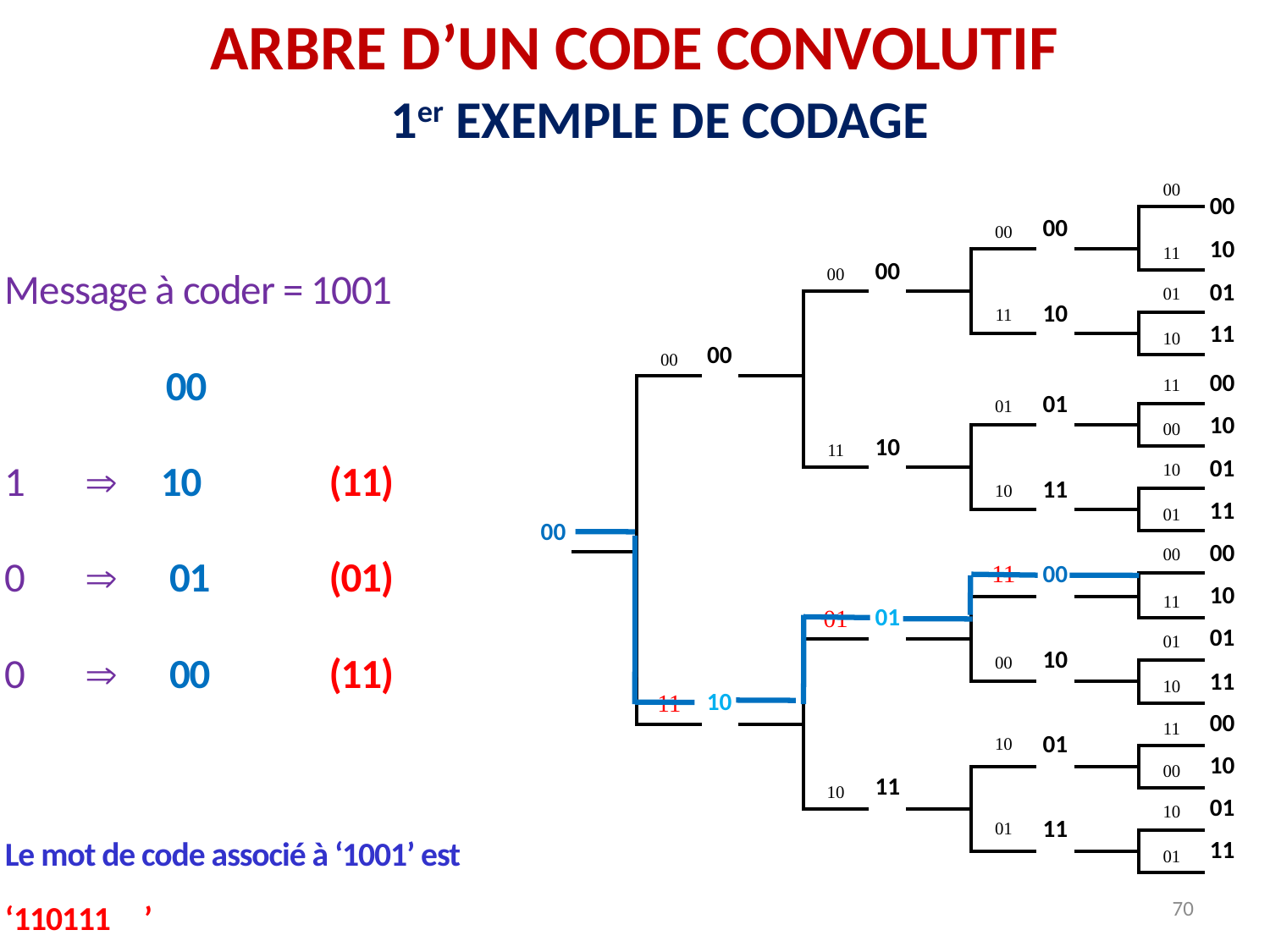

ARBRE D’UN CODE CONVOLUTIF
1er EXEMPLE DE CODAGE
|  |  |  |  |  |  |  |  | 00 |  |  | 00 |  |
| --- | --- | --- | --- | --- | --- | --- | --- | --- | --- | --- | --- | --- |
|  |  |  |  |  |  |  |  |  |  |  | 11 |  |
|  |  |  |  |  | 00 |  |  |  |  |  |  |  |
|  |  |  |  |  |  |  |  |  |  |  | 01 |  |
|  |  |  |  |  |  |  |  | 11 |  |  |  |  |
|  |  |  |  |  |  |  |  |  |  |  | 10 |  |
|  |  | 00 |  |  |  |  |  |  |  |  |  |  |
|  |  |  |  |  |  |  |  |  |  |  | 11 |  |
|  |  |  |  |  |  |  |  | 01 |  |  |  |  |
|  |  |  |  |  |  |  |  |  |  |  | 00 |  |
|  |  |  |  |  | 11 |  |  |  |  |  |  |  |
|  |  |  |  |  |  |  |  |  |  |  | 10 |  |
|  |  |  |  |  |  |  |  | 10 |  |  |  |  |
|  |  |  |  |  |  |  |  |  |  |  | 01 |  |
|  |  |  |  |  |  |  |  |  |  |  |  |  |
|  |  |  |  |  |  |  |  |  |  |  | 00 |  |
|  |  |  |  |  |  |  |  | 11 |  |  |  |  |
|  |  |  |  |  |  |  |  |  |  |  | 11 |  |
|  |  |  |  |  | 01 |  |  |  |  |  |  |  |
|  |  |  |  |  |  |  |  |  |  |  | 01 |  |
|  |  |  |  |  |  |  |  | 00 |  |  |  |  |
|  |  |  |  |  |  |  |  |  |  |  | 10 |  |
|  |  | 11 |  |  |  |  |  |  |  |  |  |  |
|  |  |  |  |  |  |  |  |  |  |  | 11 |  |
|  |  |  |  |  |  |  |  | 10 |  |  |  |  |
|  |  |  |  |  |  |  |  |  |  |  | 00 |  |
|  |  |  |  |  | 10 |  |  |  |  |  |  |  |
|  |  |  |  |  |  |  |  |  |  |  | 10 |  |
|  |  |  |  |  |  |  |  | 01 |  |  |  |  |
|  |  |  |  |  |  |  |  |  |  |  | 01 |  |
|  |  |  |  |  |  |  |  |  |  |  |  |  |
|  |  |  |  |  |  |  |  |  |  |  |  |  |
00
00
10
00
Message à coder = 1001

                   00

1       ⇒     10               (11)

0       ⇒      01              (01)

0       ⇒      00              (11)

⇒      10              (11)

Le mot de code associé à ‘1001’ est

‘11011111’

01
10
11
00
00
01
10
10
01
11
11
00
00
00
10
01
01
10
11
10
00
01
10
11
01
11
11
70